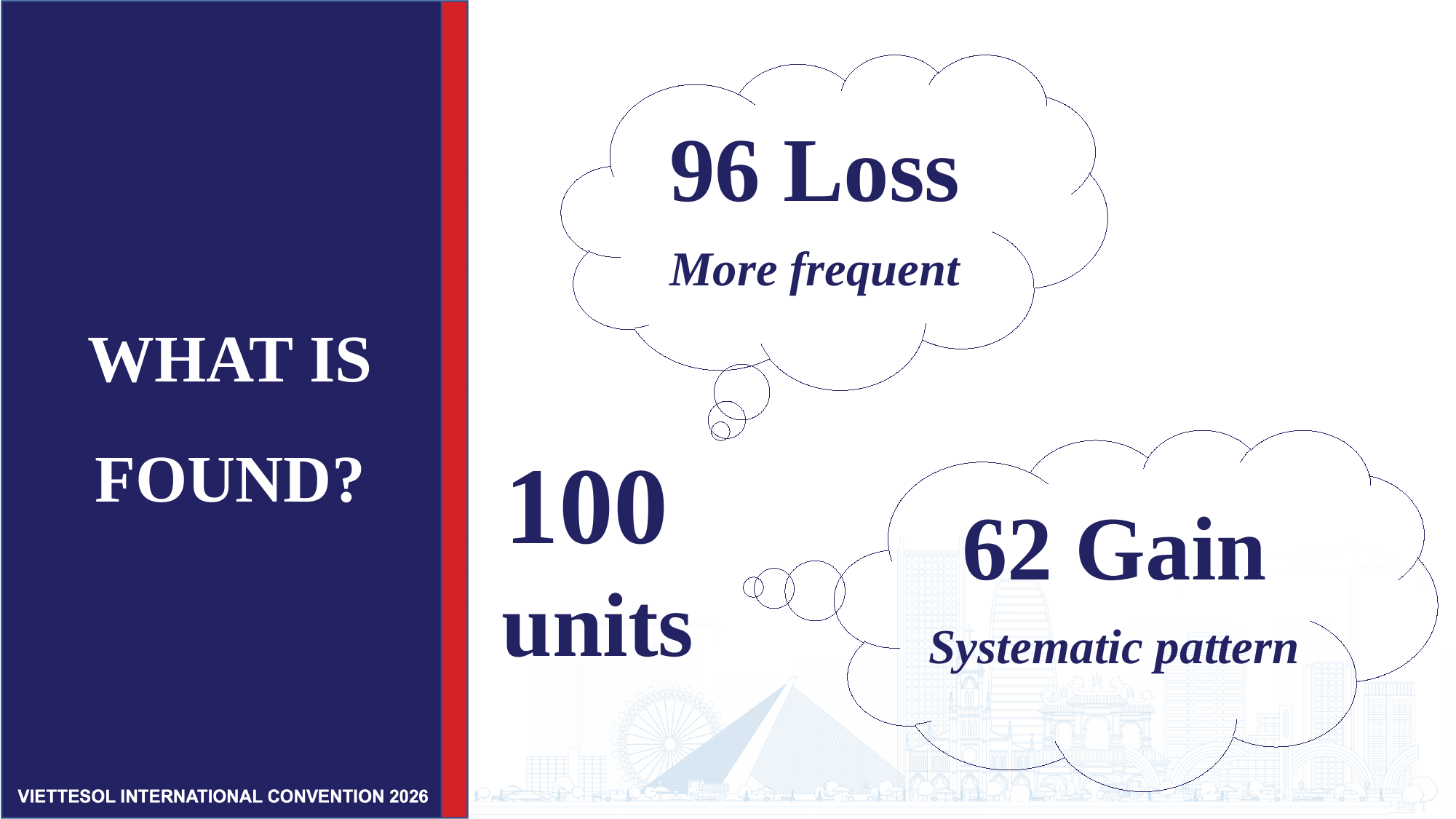

96 Loss
More frequent
WHAT IS FOUND?
100
units
62 Gain
Systematic pattern